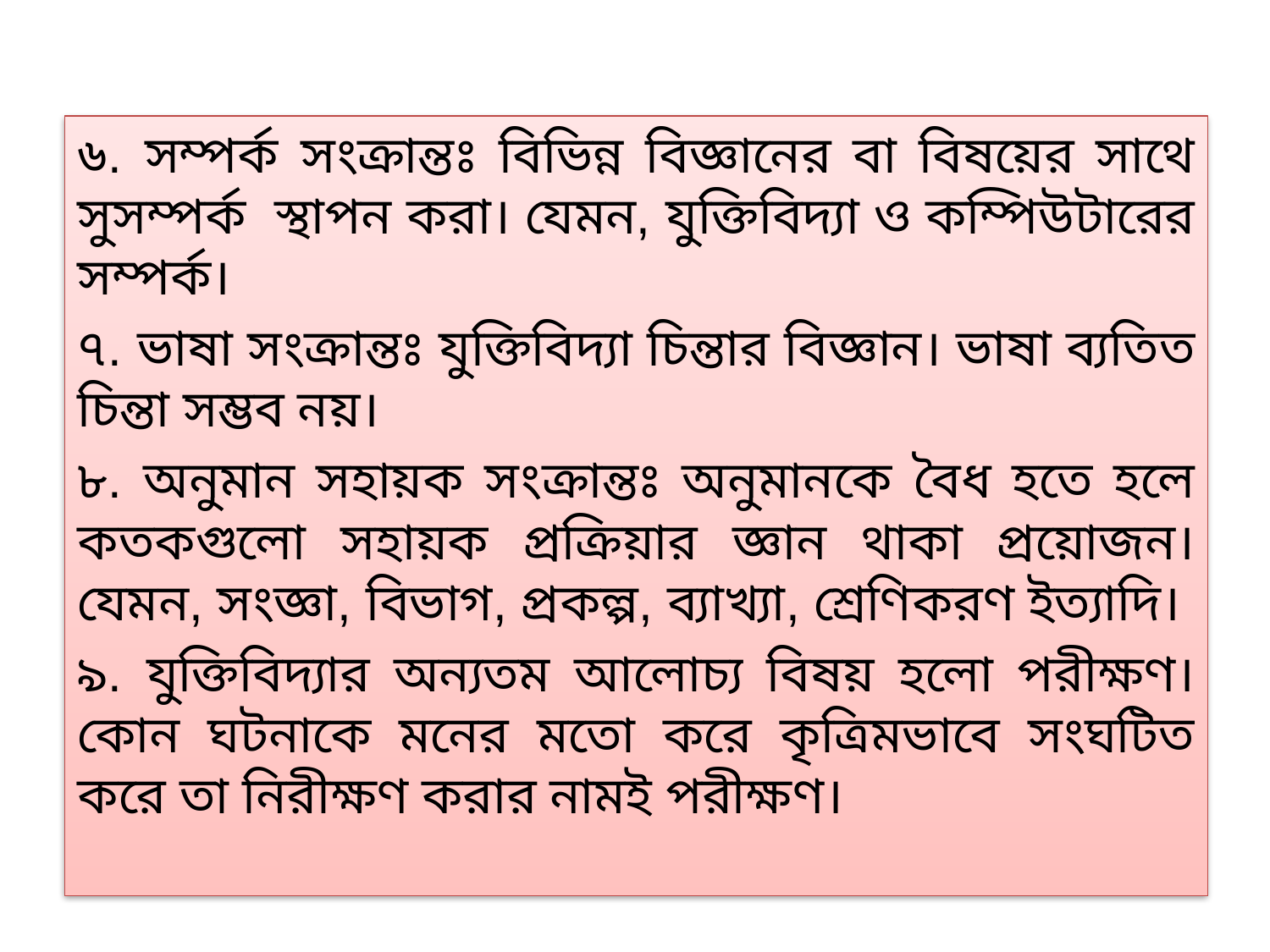

৬. সম্পর্ক সংক্রান্তঃ বিভিন্ন বিজ্ঞানের বা বিষয়ের সাথে সুসম্পর্ক  স্থাপন করা। যেমন, যুক্তিবিদ্যা ও কম্পিউটারের সম্পর্ক।
৭. ভাষা সংক্রান্তঃ যুক্তিবিদ্যা চিন্তার বিজ্ঞান। ভাষা ব্যতিত চিন্তা সম্ভব নয়।
৮. অনুমান সহায়ক সংক্রান্তঃ অনুমানকে বৈধ হতে হলে কতকগুলো সহায়ক প্রক্রিয়ার জ্ঞান থাকা প্রয়োজন। যেমন, সংজ্ঞা, বিভাগ, প্রকল্প, ব্যাখ্যা, শ্রেণিকরণ ইত্যাদি।
৯. যুক্তিবিদ্যার অন্যতম আলোচ্য বিষয় হলো পরীক্ষণ। কোন ঘটনাকে মনের মতো করে কৃত্রিমভাবে সংঘটিত করে তা নিরীক্ষণ করার নামই পরীক্ষণ।